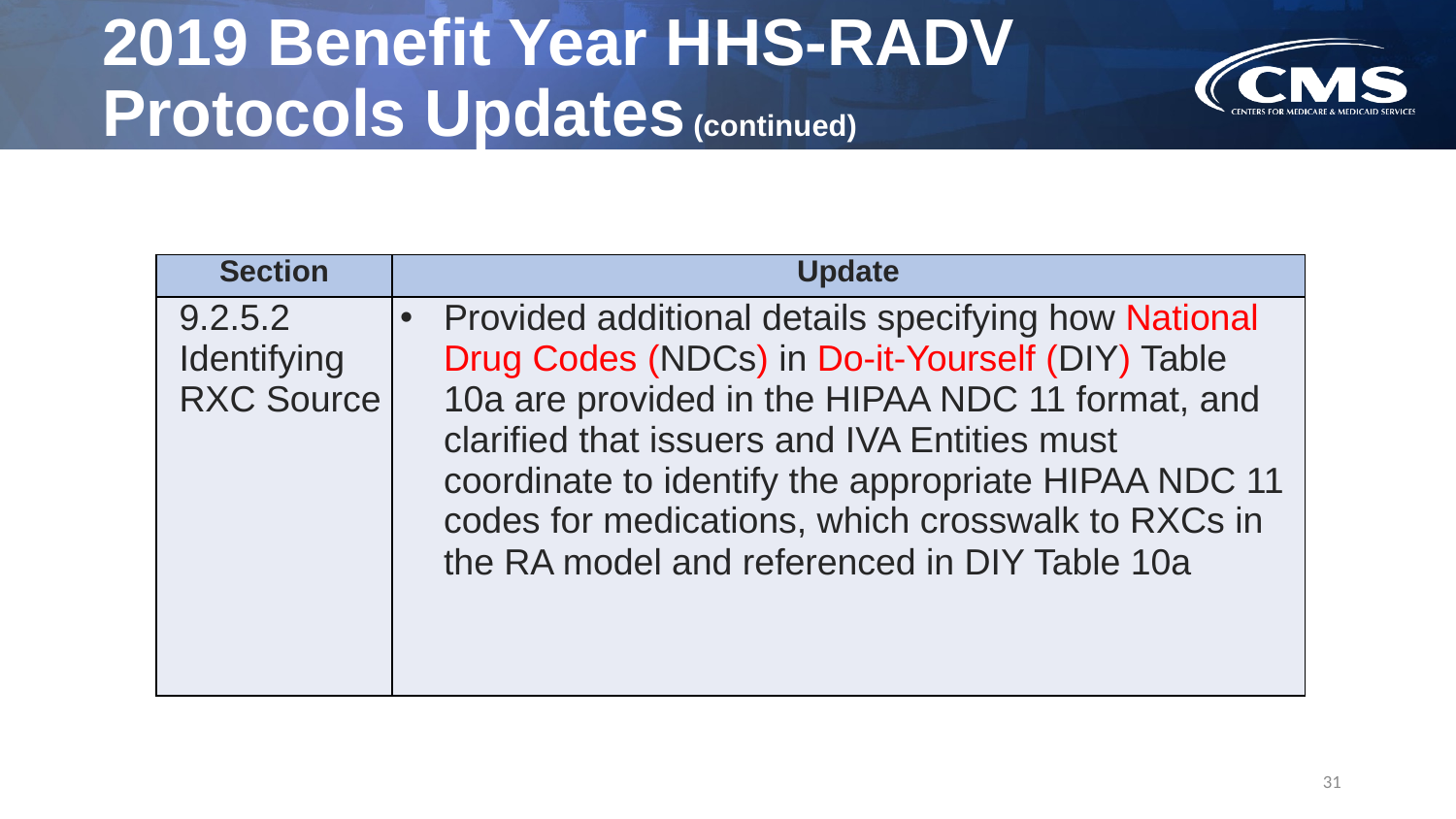

# 2019 Benefit Year HHS-RADV Protocols Updates (continued)
| Section | Update |
| --- | --- |
| 9.2.5.2 Identifying RXC Source | Provided additional details specifying how National Drug Codes (NDCs) in Do-it-Yourself (DIY) Table 10a are provided in the HIPAA NDC 11 format, and clarified that issuers and IVA Entities must coordinate to identify the appropriate HIPAA NDC 11 codes for medications, which crosswalk to RXCs in the RA model and referenced in DIY Table 10a |
31